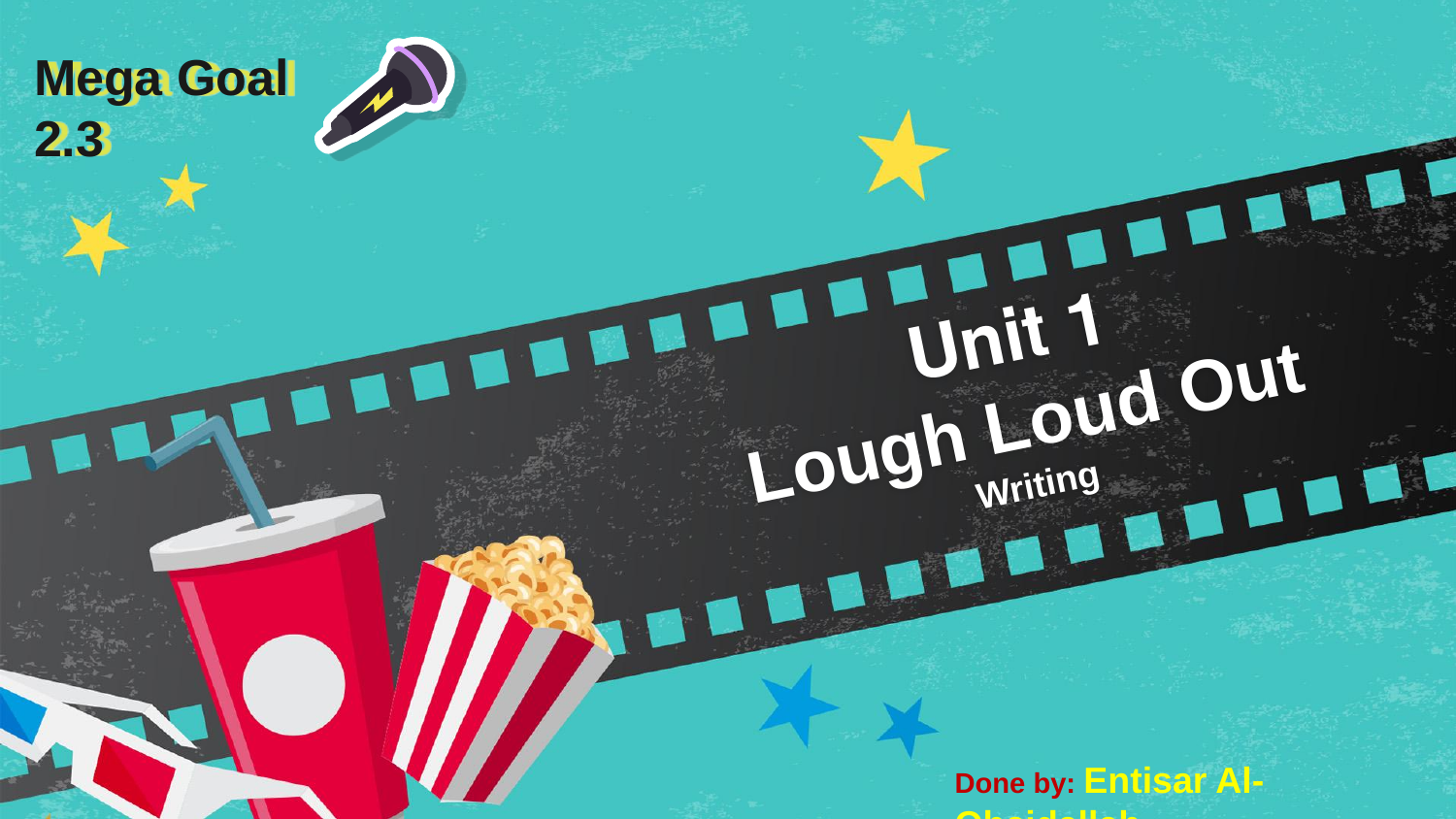

Mega Goal 2.3

# Unit 1 Lough Loud Out Writing
Done by: Entisar Al-Obaidallah